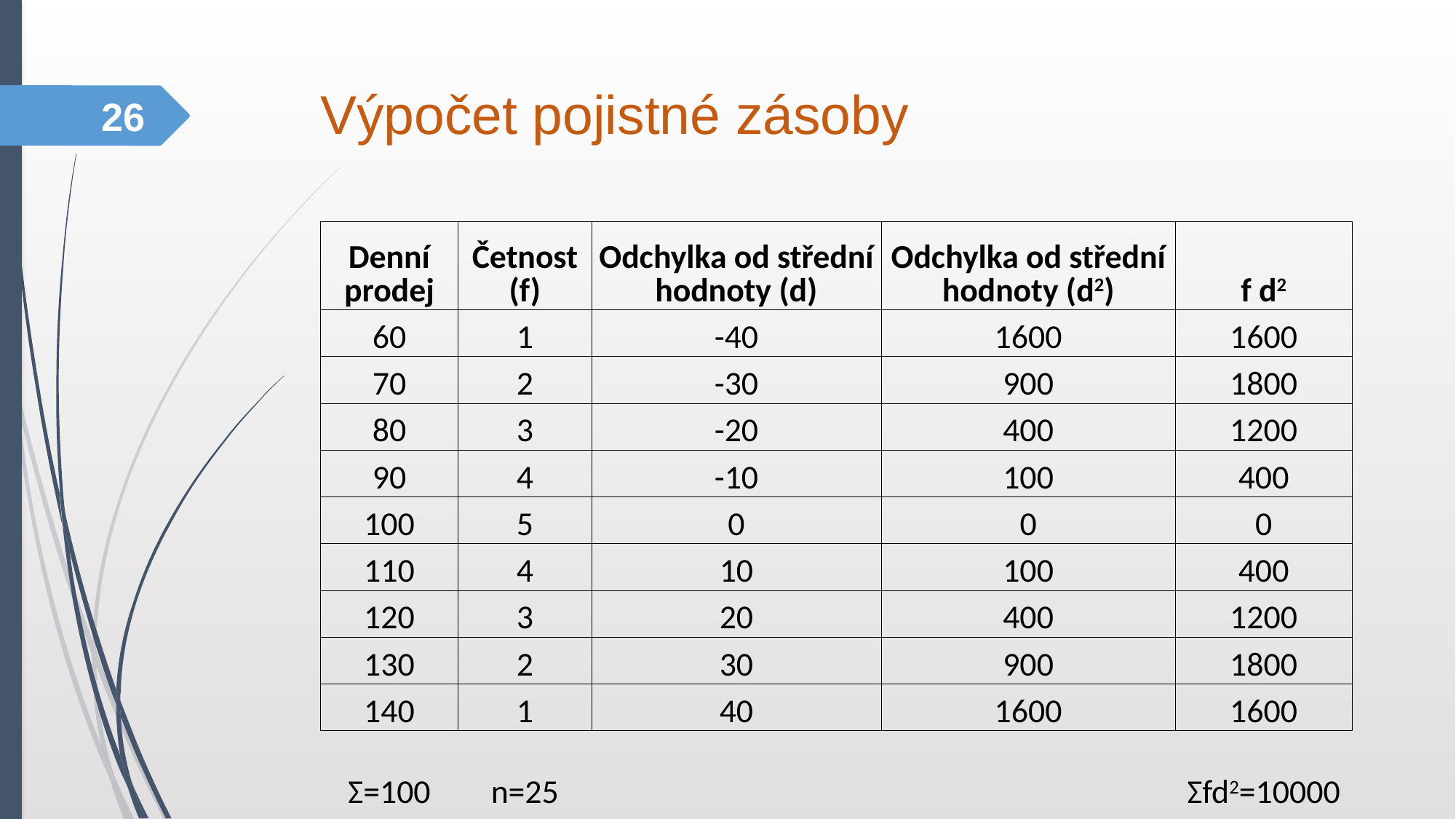

Výpočet pojistné zásoby
26

| Denní prodej | Četnost (f) | Odchylka od střední hodnoty (d) | Odchylka od střední hodnoty (d2) | f d2 |
| --- | --- | --- | --- | --- |
| 60 | 1 | -40 | 1600 | 1600 |
| 70 | 2 | -30 | 900 | 1800 |
| 80 | 3 | -20 | 400 | 1200 |
| 90 | 4 | -10 | 100 | 400 |
| 100 | 5 | 0 | 0 | 0 |
| 110 | 4 | 10 | 100 | 400 |
| 120 | 3 | 20 | 400 | 1200 |
| 130 | 2 | 30 | 900 | 1800 |
| 140 | 1 | 40 | 1600 | 1600 |
| Σ=100 | n=25 |  |  | Σfd2=10000 |